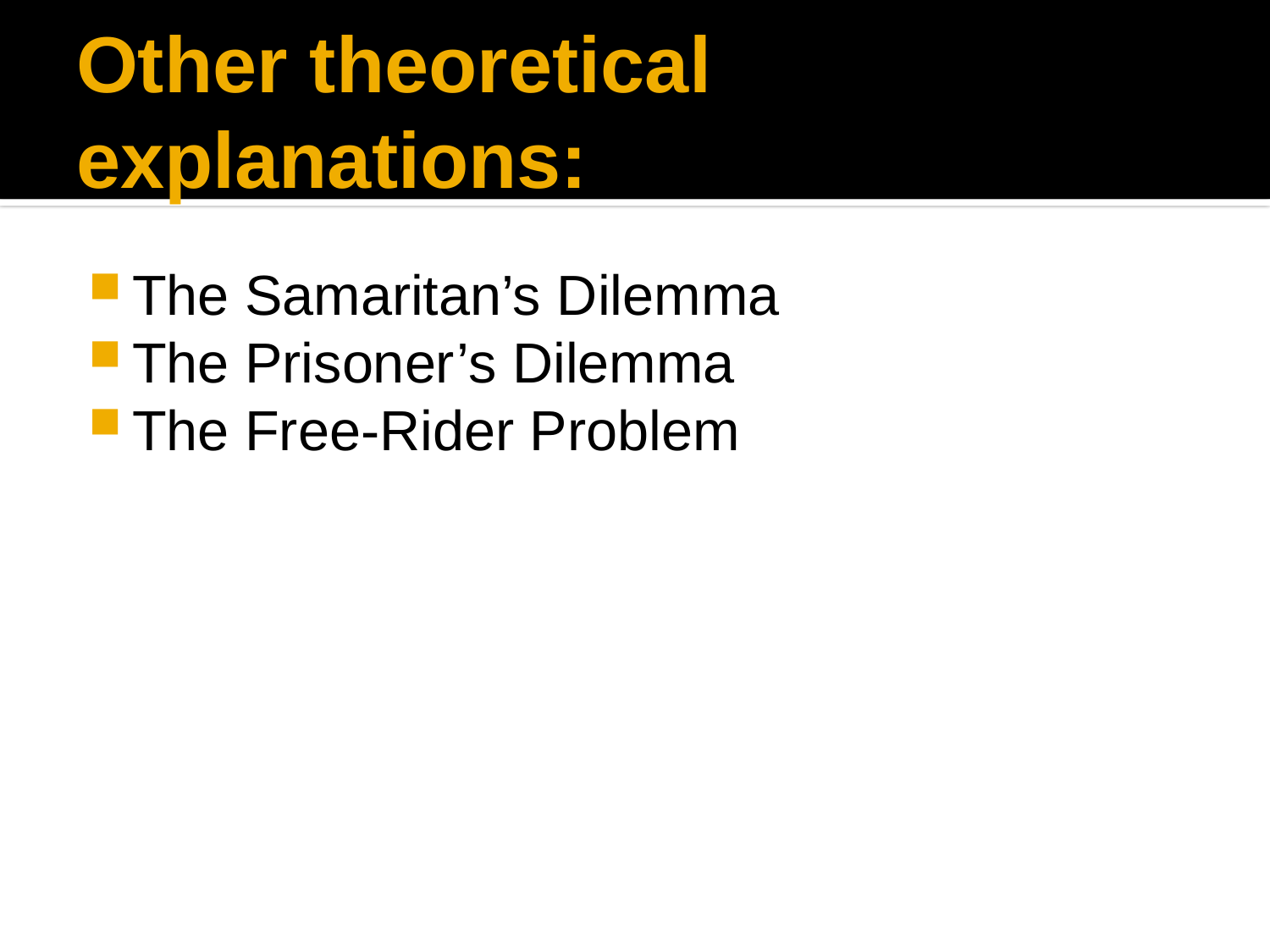

# Other theoretical explanations:
The Samaritan’s Dilemma
The Prisoner’s Dilemma
The Free-Rider Problem